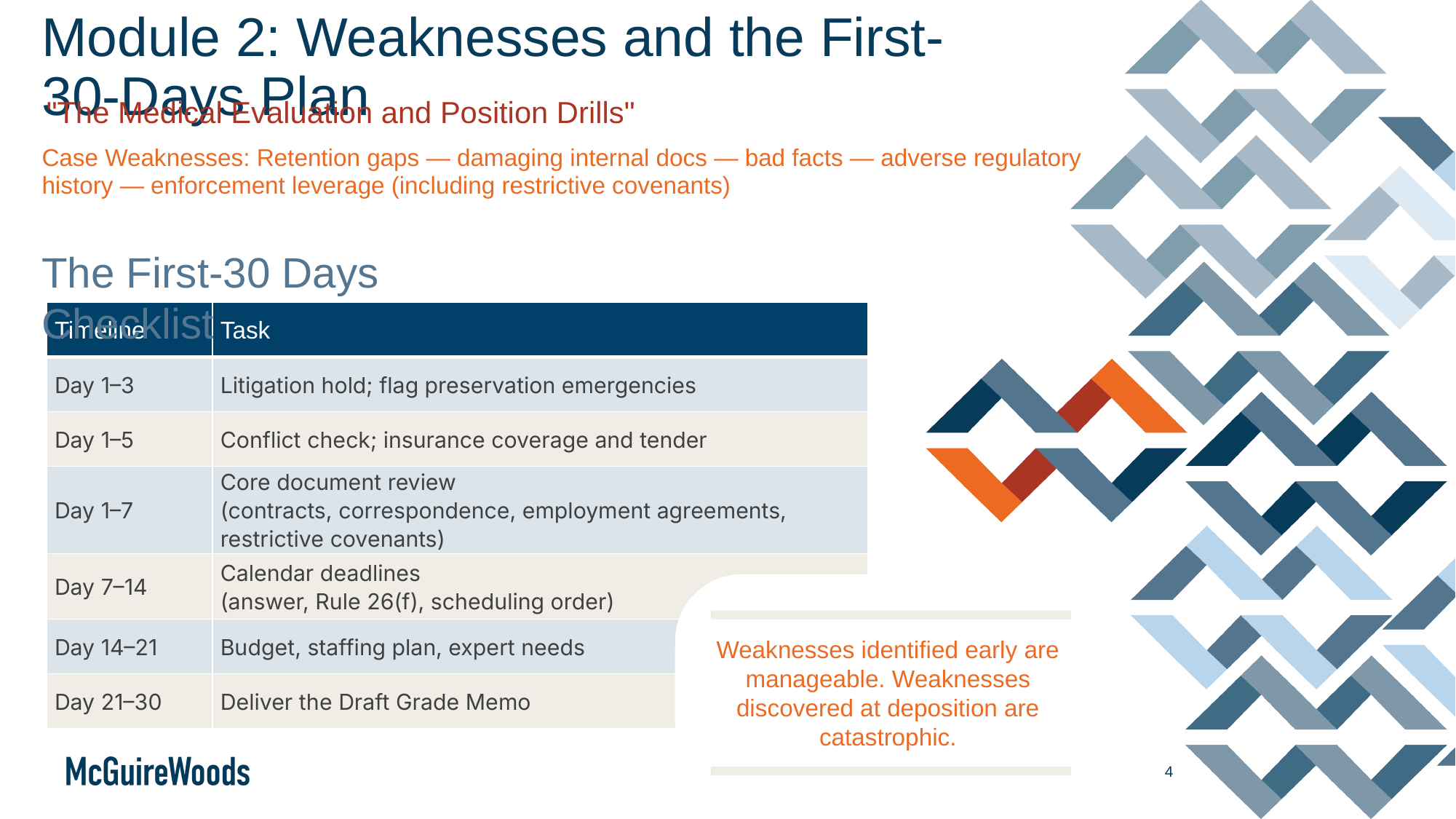

# Module 2: Weaknesses and the First-30-Days Plan
"The Medical Evaluation and Position Drills"
Case Weaknesses: Retention gaps — damaging internal docs — bad facts — adverse regulatory history — enforcement leverage (including restrictive covenants)
The First-30 Days Checklist
| Timeline | Task |
| --- | --- |
| Day 1–3 | Litigation hold; flag preservation emergencies |
| Day 1–5 | Conflict check; insurance coverage and tender |
| Day 1–7 | Core document review (contracts, correspondence, employment agreements, restrictive covenants) |
| Day 7–14 | Calendar deadlines (answer, Rule 26(f), scheduling order) |
| Day 14–21 | Budget, staffing plan, expert needs |
| Day 21–30 | Deliver the Draft Grade Memo |

Weaknesses identified early are manageable. Weaknesses discovered at deposition are catastrophic.
4